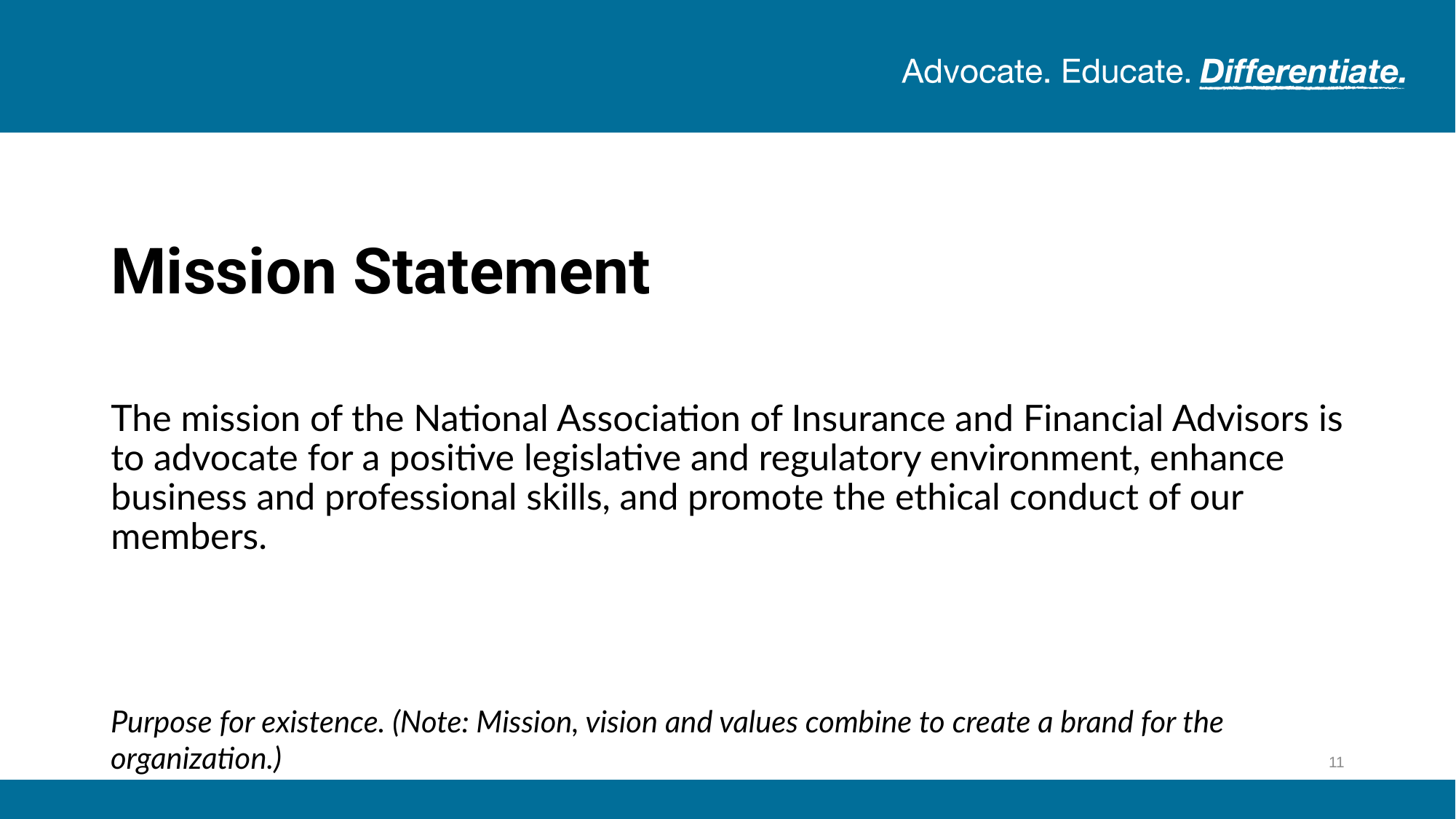

# Mission Statement
The mission of the National Association of Insurance and Financial Advisors is to advocate for a positive legislative and regulatory environment, enhance business and professional skills, and promote the ethical conduct of our members.
Purpose for existence. (Note: Mission, vision and values combine to create a brand for the organization.)
11